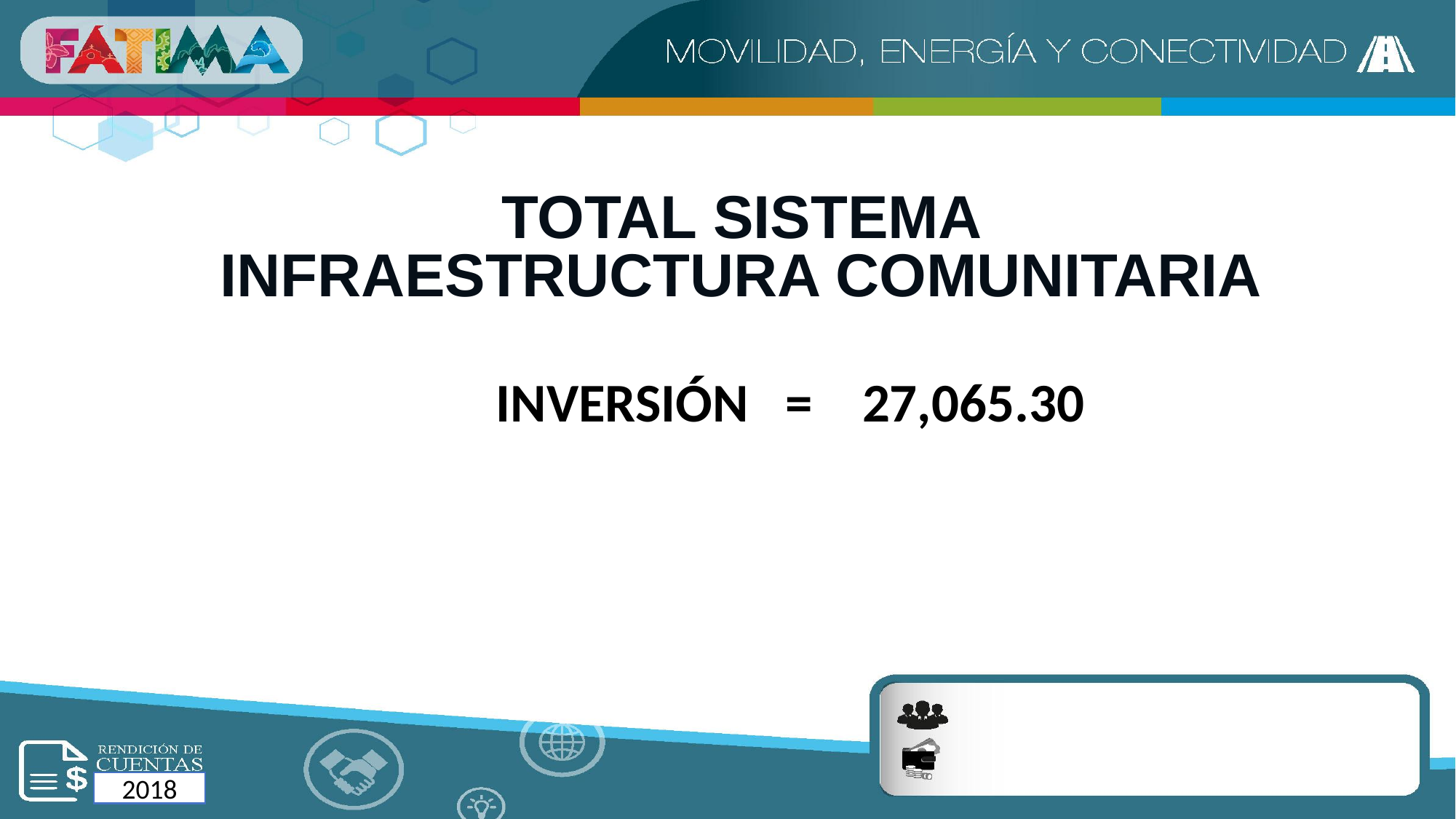

TOTAL SISTEMA INFRAESTRUCTURA COMUNITARIA
INVERSIÓN   =    27,065.30

2018